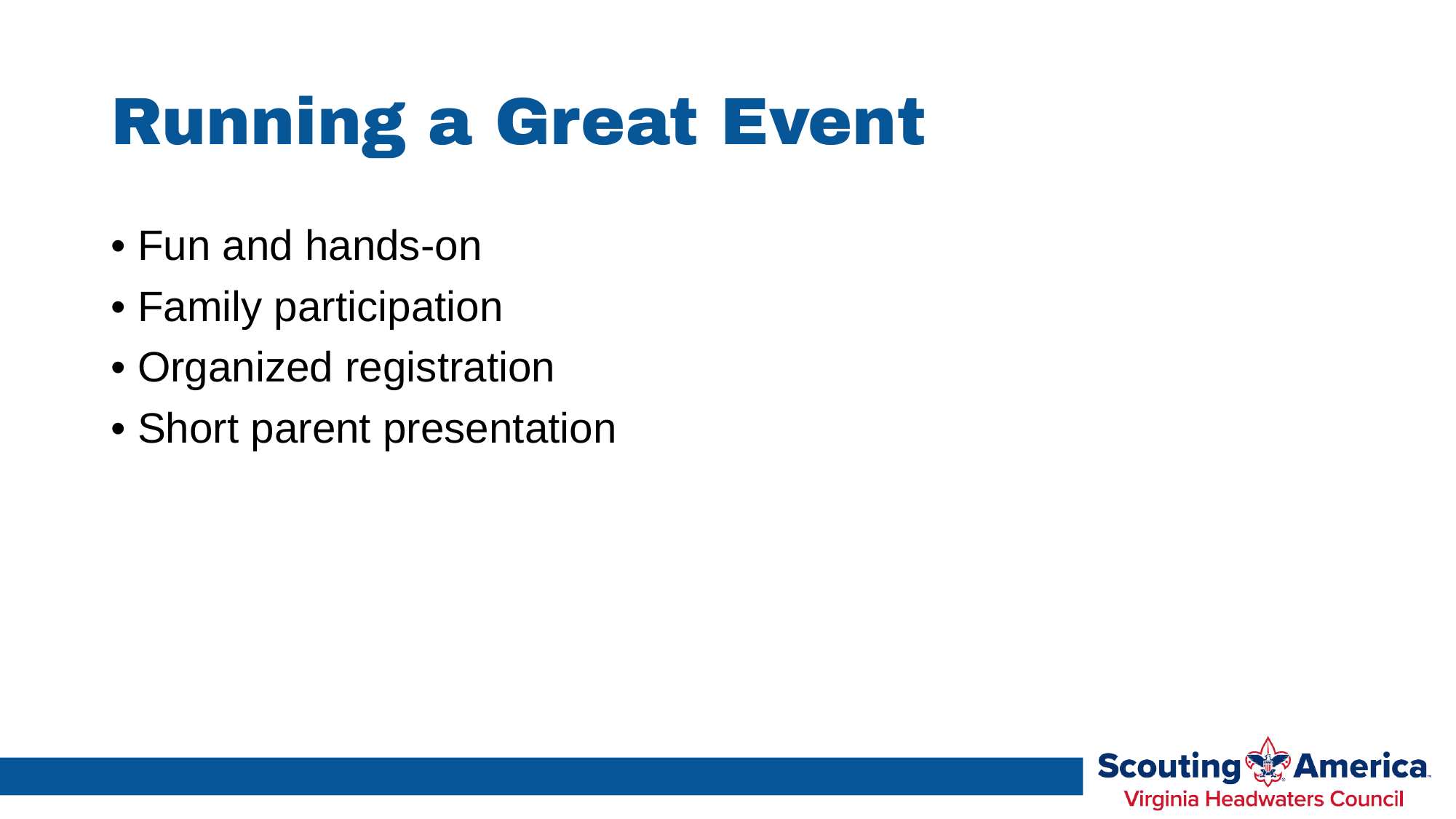

# Running a Great Event
• Fun and hands-on
• Family participation
• Organized registration
• Short parent presentation